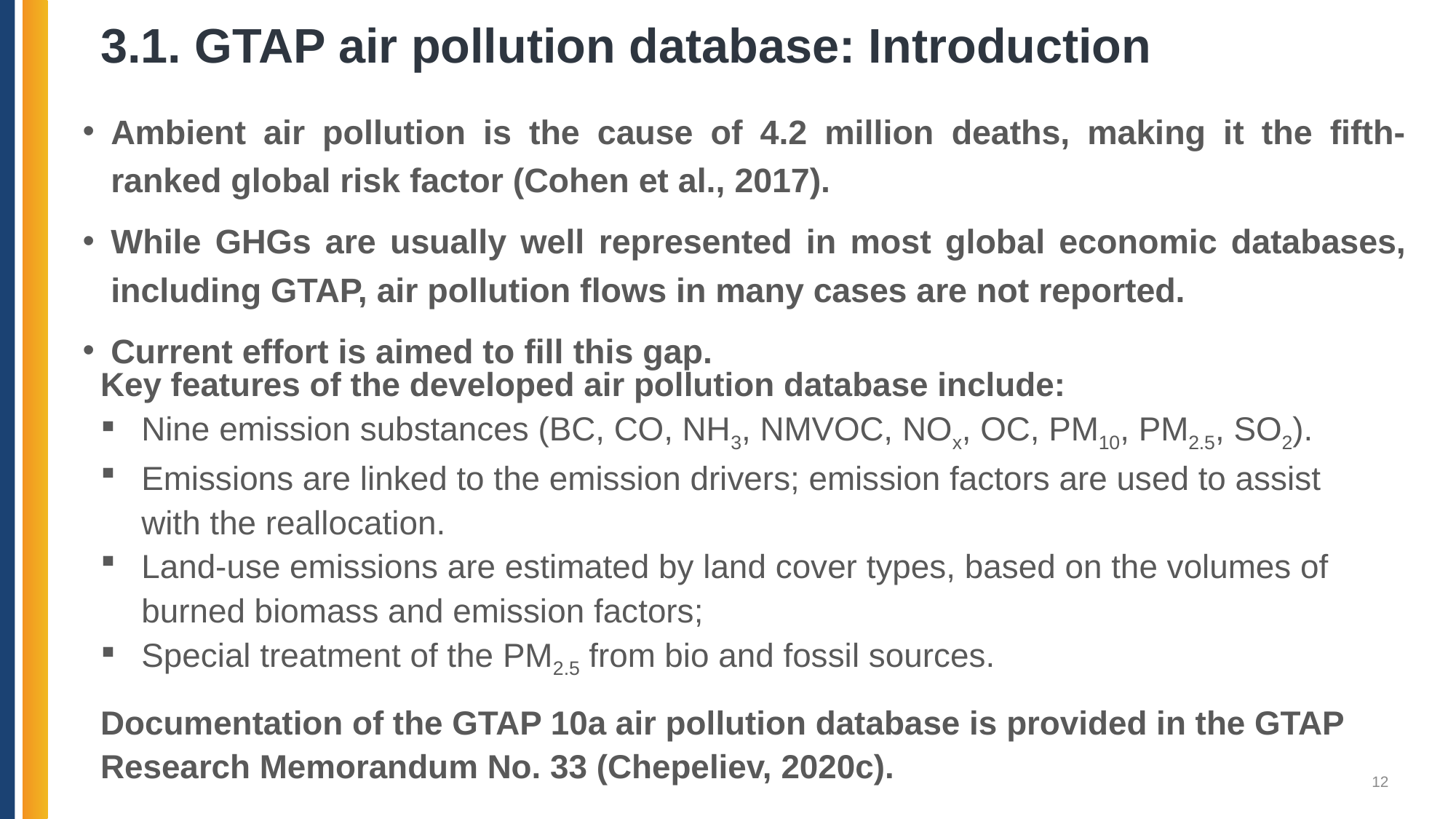

# 3.1. GTAP air pollution database: Introduction
Ambient air pollution is the cause of 4.2 million deaths, making it the fifth-ranked global risk factor (Cohen et al., 2017).
While GHGs are usually well represented in most global economic databases, including GTAP, air pollution flows in many cases are not reported.
Current effort is aimed to fill this gap.
Key features of the developed air pollution database include:
Nine emission substances (BC, CO, NH3, NMVOC, NOx, OC, PM10, PM2.5, SO2).
Emissions are linked to the emission drivers; emission factors are used to assist with the reallocation.
Land-use emissions are estimated by land cover types, based on the volumes of burned biomass and emission factors;
Special treatment of the PM2.5 from bio and fossil sources.
Documentation of the GTAP 10a air pollution database is provided in the GTAP Research Memorandum No. 33 (Chepeliev, 2020c).
12